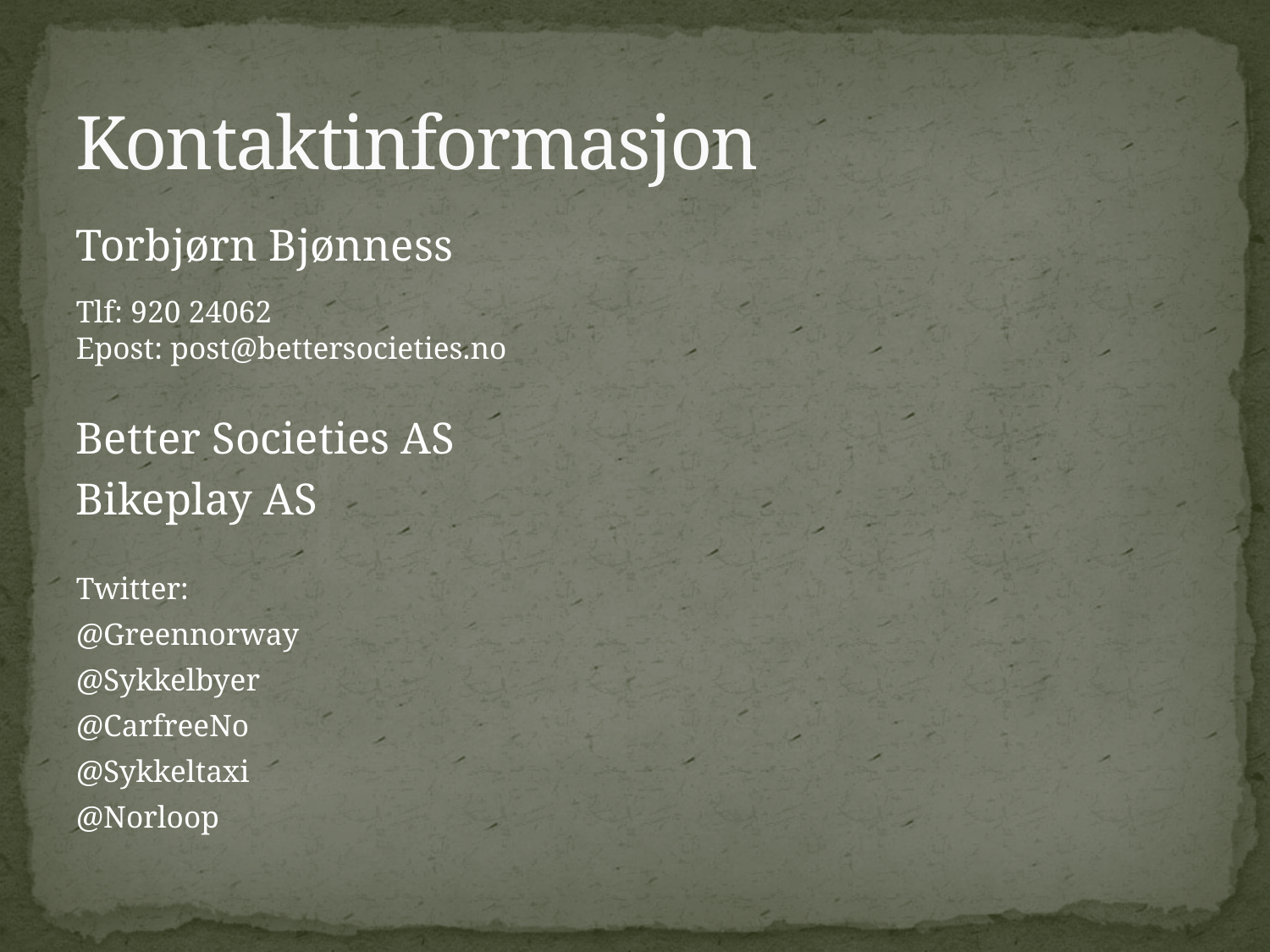

# Kontaktinformasjon
Torbjørn Bjønness

Tlf: 920 24062
Epost: post@bettersocieties.no
Better Societies AS
Bikeplay AS
Twitter:
@Greennorway
@Sykkelbyer
@CarfreeNo
@Sykkeltaxi
@Norloop